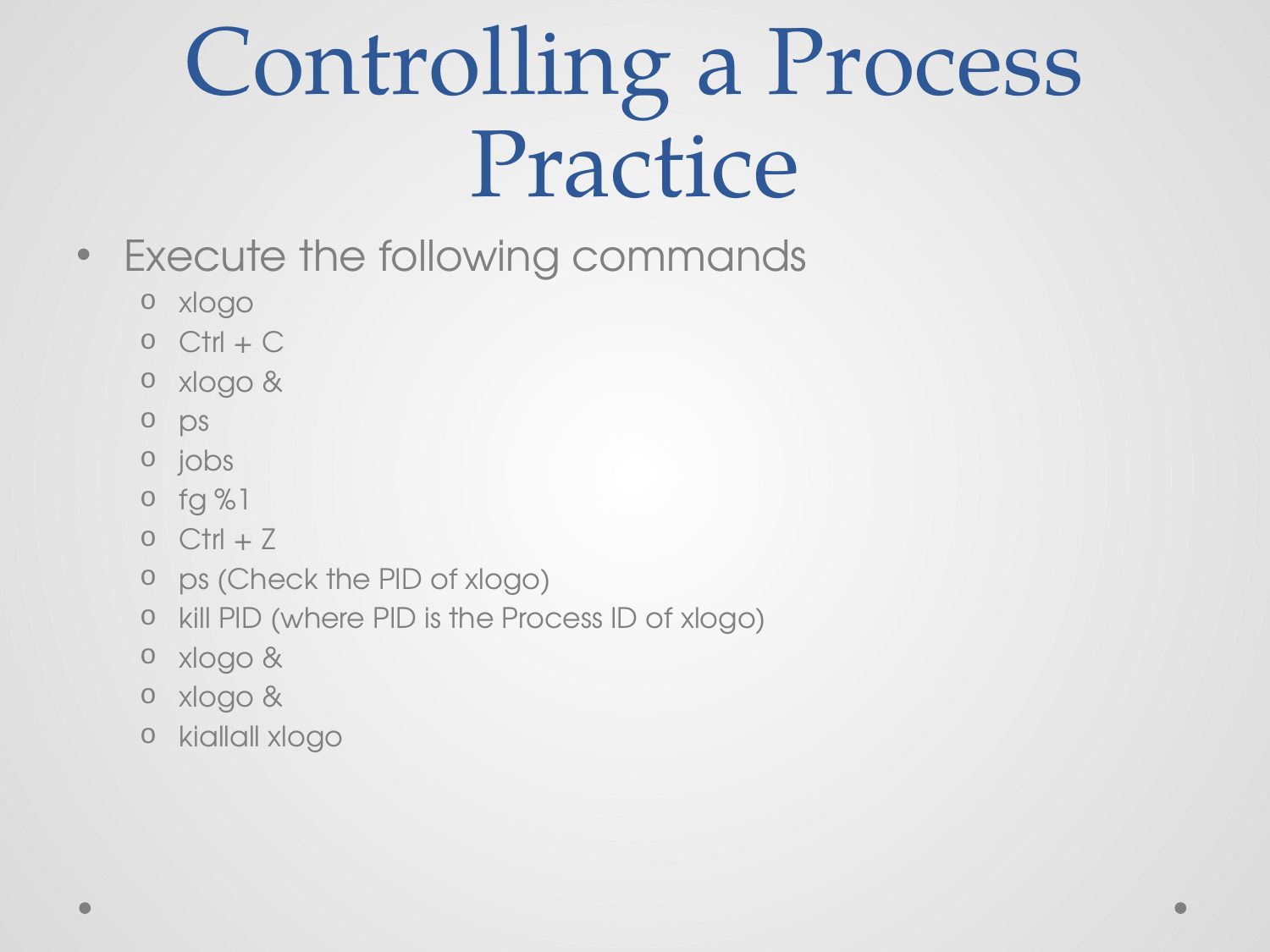

# Controlling a Process Practice
Execute the following commands
xlogo
Ctrl + C
xlogo &
ps
jobs
fg %1
Ctrl + Z
ps (Check the PID of xlogo)
kill PID (where PID is the Process ID of xlogo)
xlogo &
xlogo &
kiallall xlogo